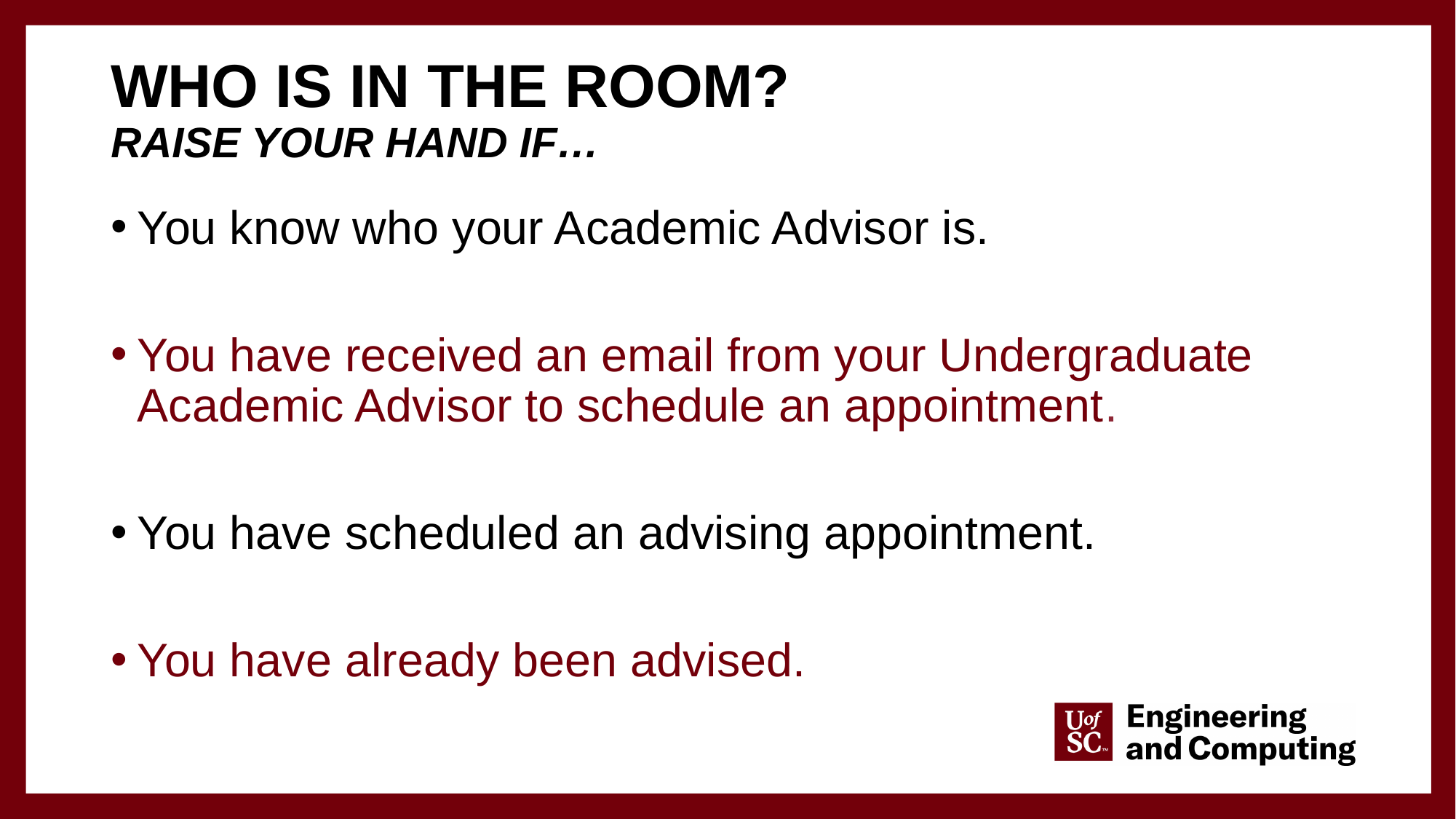

# Who is in the room? Raise your hand if…
You know who your Academic Advisor is.
You have received an email from your Undergraduate Academic Advisor to schedule an appointment.
You have scheduled an advising appointment.
You have already been advised.